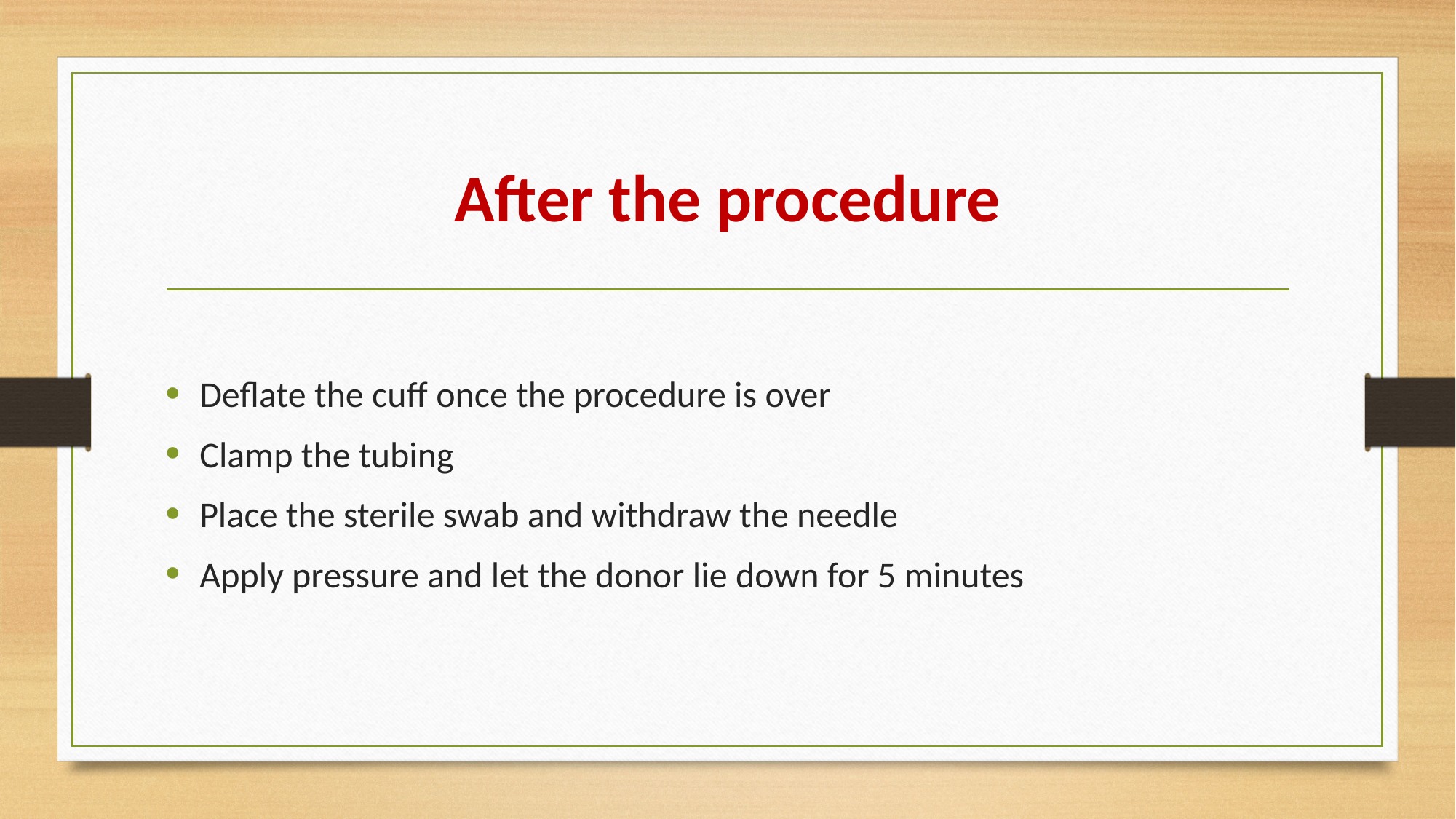

# After the procedure

Deflate the cuff once the procedure is over
Clamp the tubing
Place the sterile swab and withdraw the needle
Apply pressure and let the donor lie down for 5 minutes